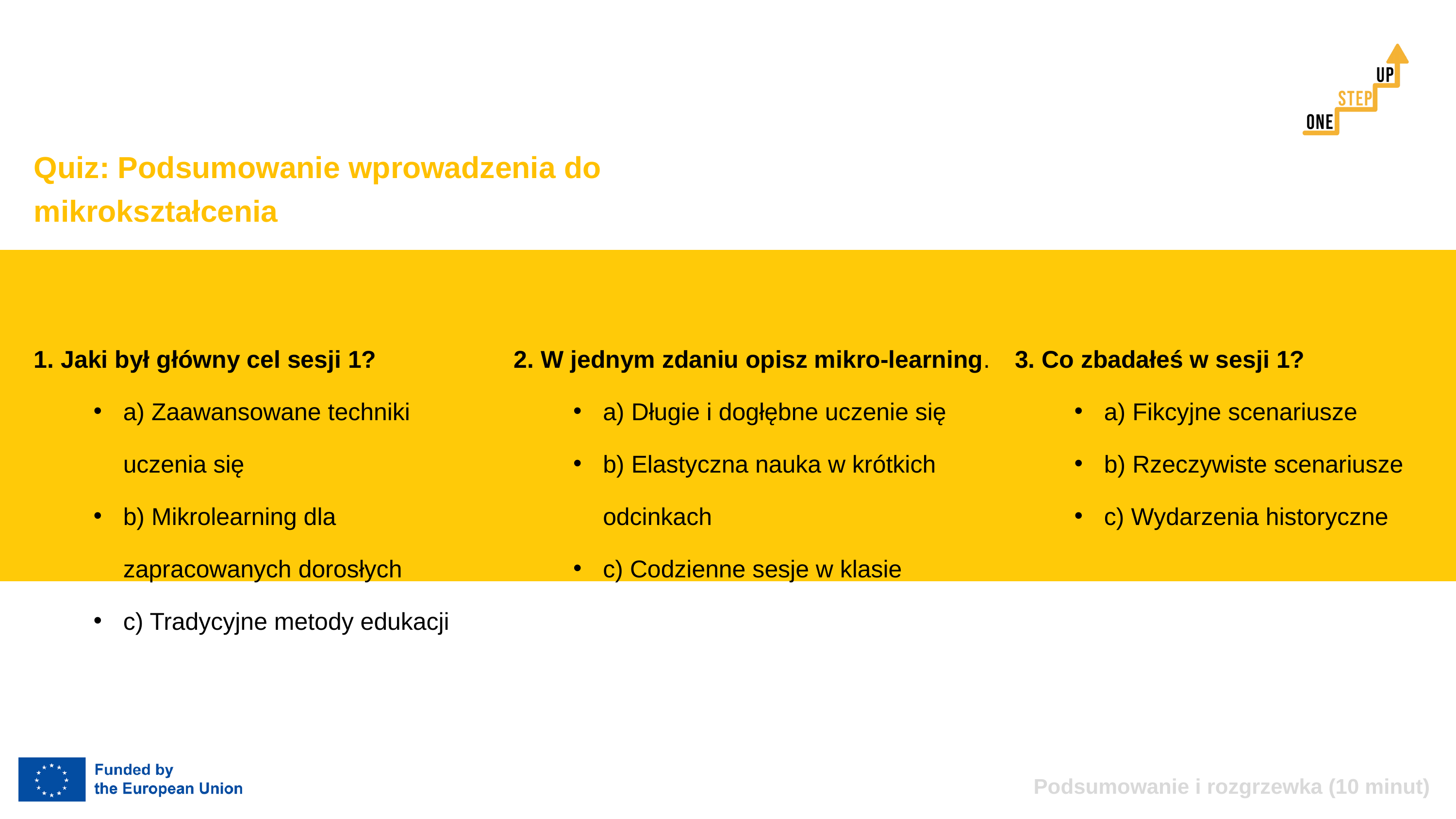

Quiz: Podsumowanie wprowadzenia do mikrokształcenia
2. W jednym zdaniu opisz mikro-learning.
a) Długie i dogłębne uczenie się
b) Elastyczna nauka w krótkich odcinkach
c) Codzienne sesje w klasie
1. Jaki był główny cel sesji 1?
a) Zaawansowane techniki uczenia się
b) Mikrolearning dla zapracowanych dorosłych
c) Tradycyjne metody edukacji
3. Co zbadałeś w sesji 1?
a) Fikcyjne scenariusze
b) Rzeczywiste scenariusze
c) Wydarzenia historyczne

Podsumowanie i rozgrzewka (10 minut)